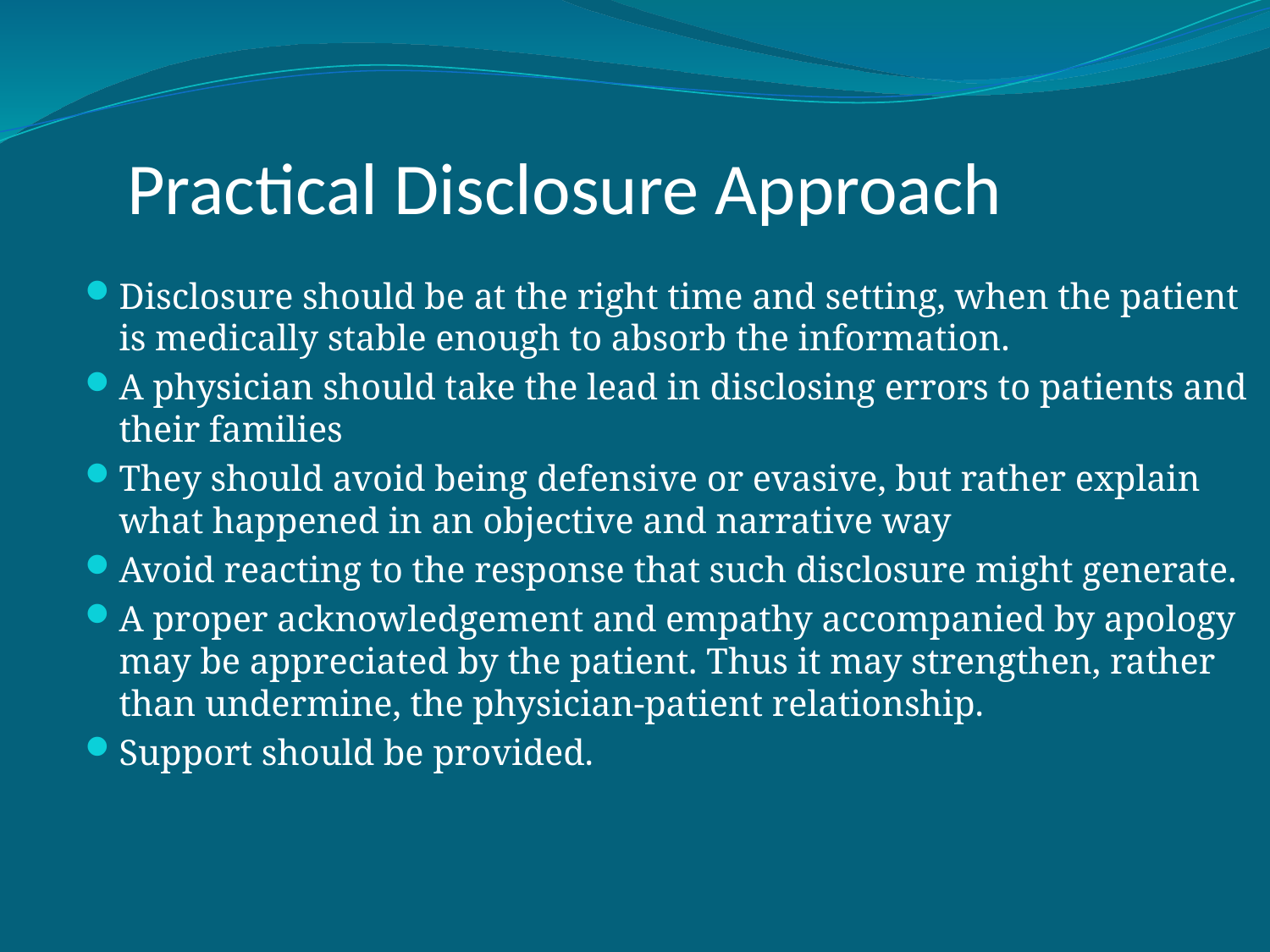

# Practical Disclosure Approach
Disclosure should be at the right time and setting, when the patient is medically stable enough to absorb the information.
A physician should take the lead in disclosing errors to patients and their families
They should avoid being defensive or evasive, but rather explain what happened in an objective and narrative way
Avoid reacting to the response that such disclosure might generate.
A proper acknowledgement and empathy accompanied by apology may be appreciated by the patient. Thus it may strengthen, rather than undermine, the physician-patient relationship.
Support should be provided.